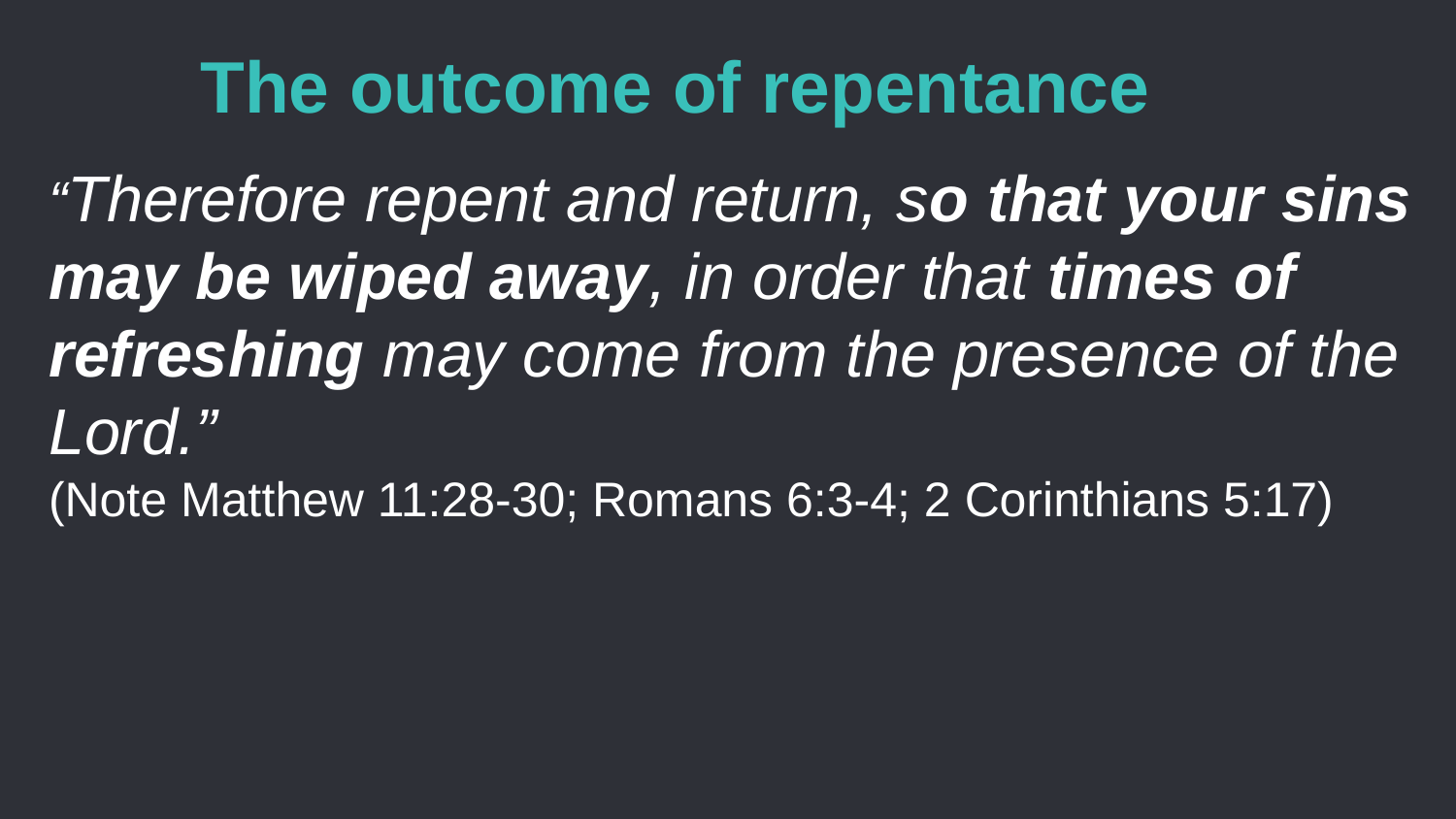

# The outcome of repentance
“Therefore repent and return, so that your sins may be wiped away, in order that times of refreshing may come from the presence of the Lord.”
(Note Matthew 11:28-30; Romans 6:3-4; 2 Corinthians 5:17)